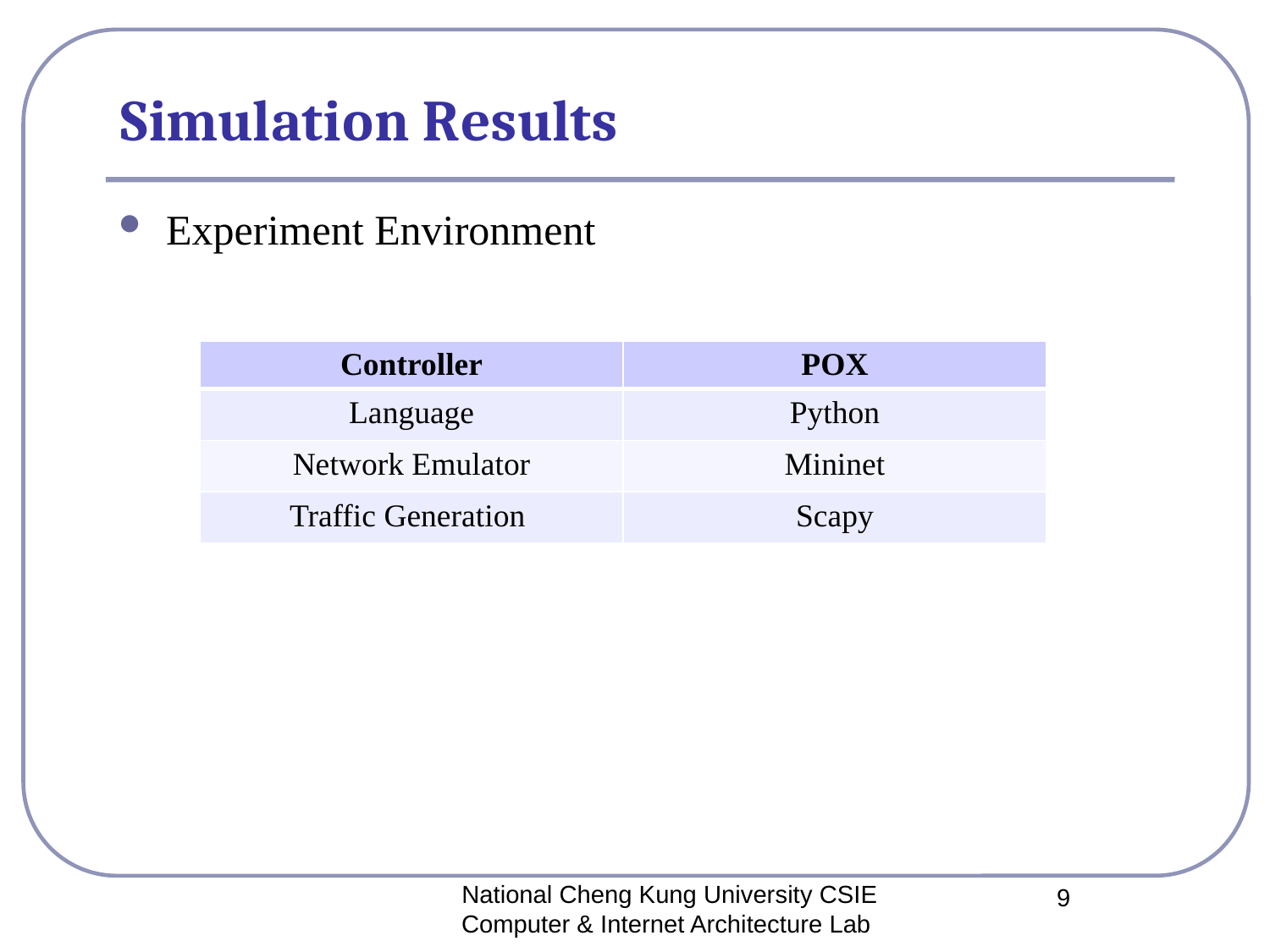

# Simulation Results
Experiment Environment
| Controller | POX |
| --- | --- |
| Language | Python |
| Network Emulator | Mininet |
| Traffic Generation | Scapy |
National Cheng Kung University CSIE Computer & Internet Architecture Lab
9